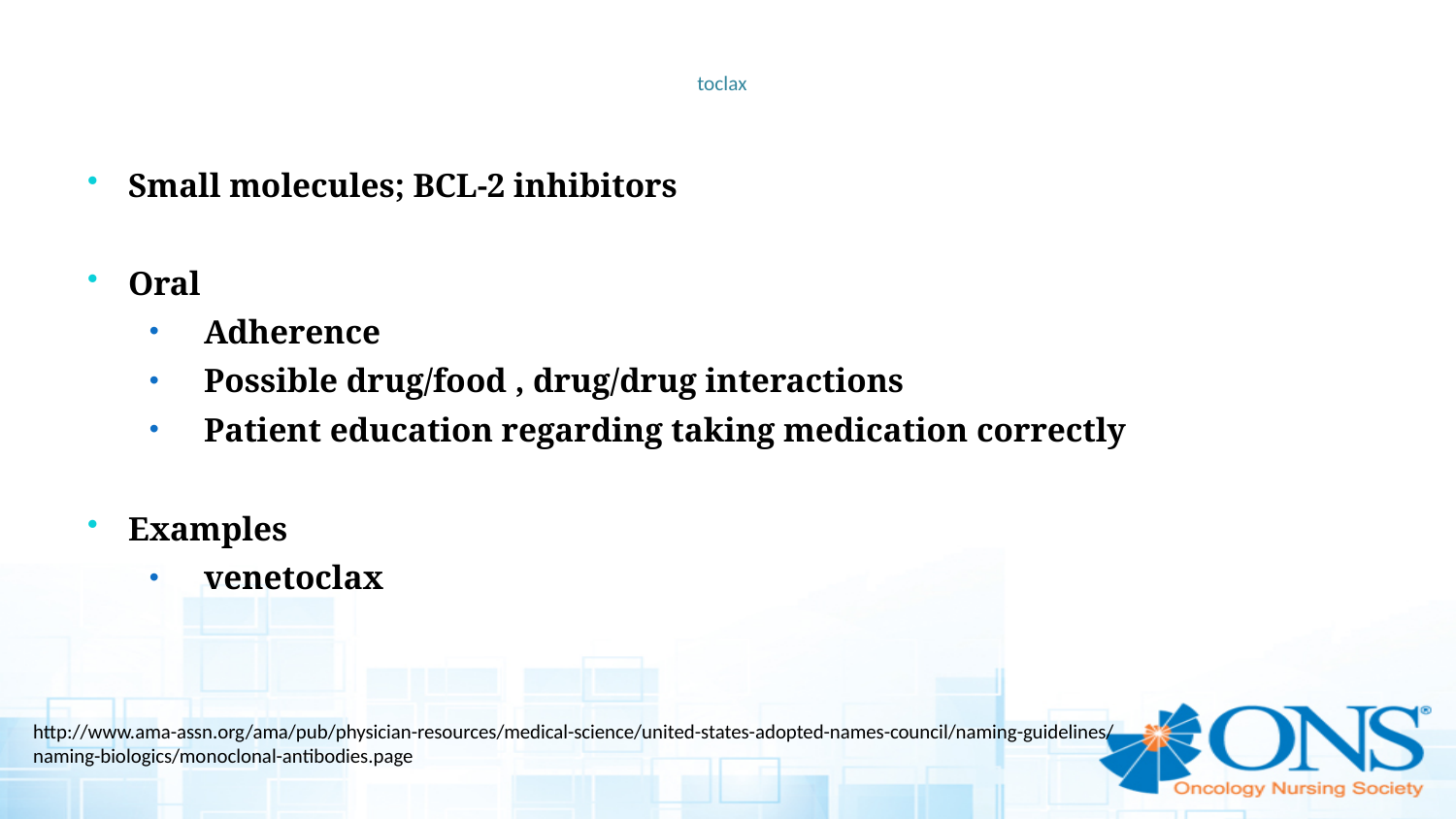

# toclax
Small molecules; BCL-2 inhibitors

Oral
Adherence
Possible drug/food , drug/drug interactions
Patient education regarding taking medication correctly

Examples
venetoclax

http://www.ama-assn.org/ama/pub/physician-resources/medical-science/united-states-adopted-names-council/naming-guidelines/naming-biologics/monoclonal-antibodies.page